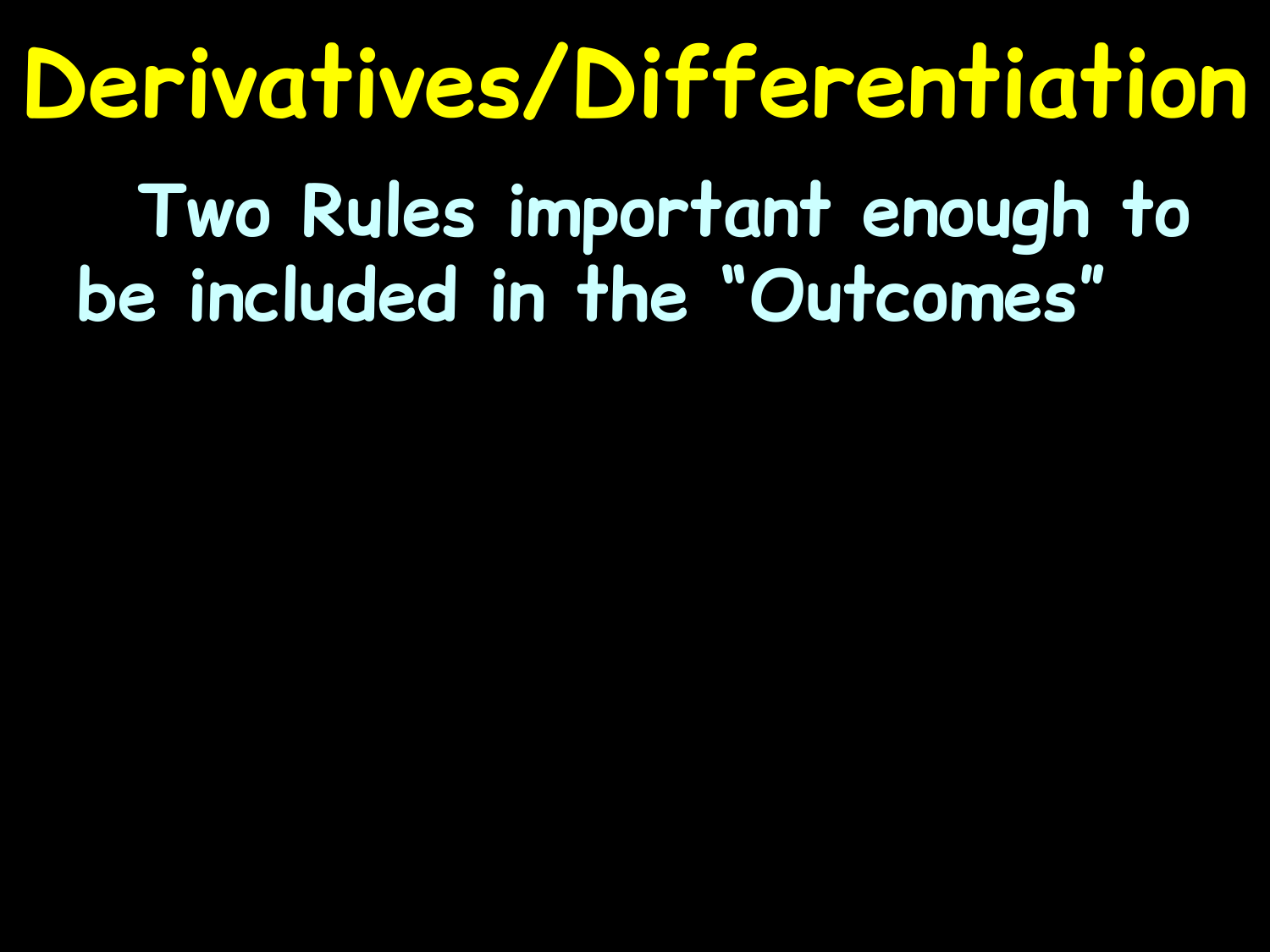

# Derivatives/Differentiation
  Two Rules important enough to be included in the “Outcomes”